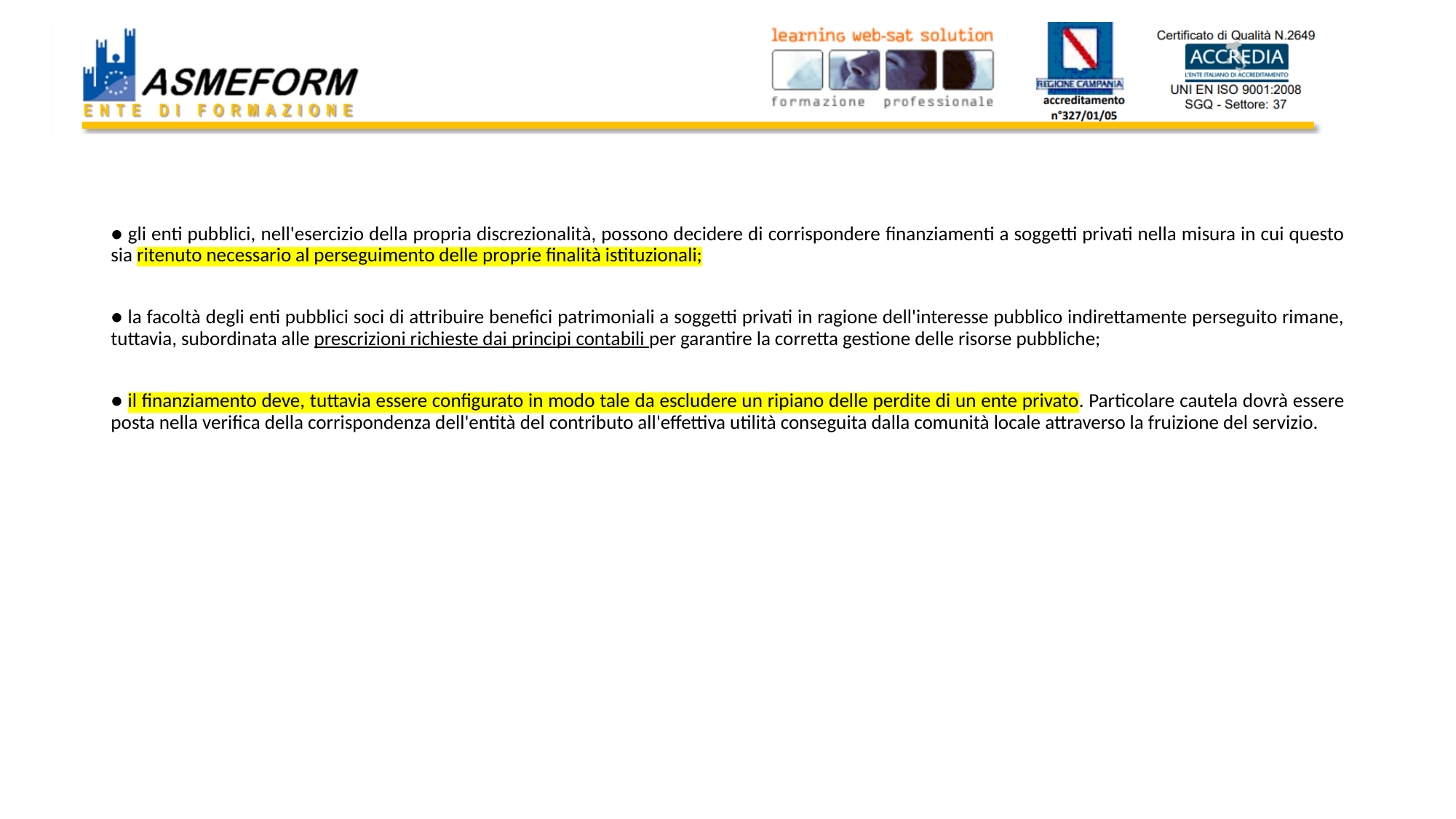

#
13
● gli enti pubblici, nell'esercizio della propria discrezionalità, possono decidere di corrispondere finanziamenti a soggetti privati nella misura in cui questo sia ritenuto necessario al perseguimento delle proprie finalità istituzionali;

● la facoltà degli enti pubblici soci di attribuire benefici patrimoniali a soggetti privati in ragione dell'interesse pubblico indirettamente perseguito rimane, tuttavia, subordinata alle prescrizioni richieste dai principi contabili per garantire la corretta gestione delle risorse pubbliche;

● il finanziamento deve, tuttavia essere configurato in modo tale da escludere un ripiano delle perdite di un ente privato. Particolare cautela dovrà essere posta nella verifica della corrispondenza dell'entità del contributo all'effettiva utilità conseguita dalla comunità locale attraverso la fruizione del servizio.